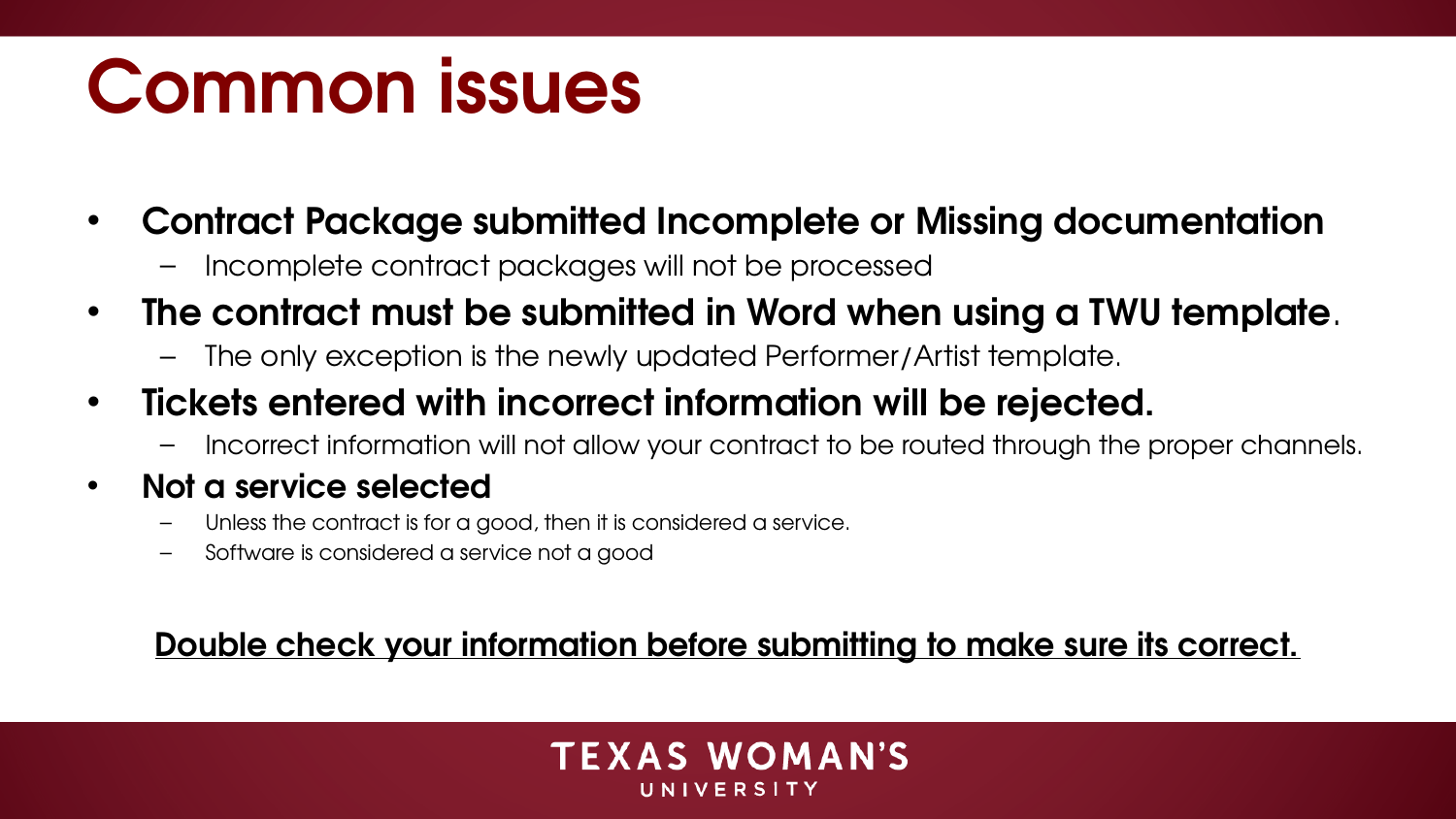

# Common issues
Contract Package submitted Incomplete or Missing documentation
Incomplete contract packages will not be processed
The contract must be submitted in Word when using a TWU template.
The only exception is the newly updated Performer/Artist template.
Tickets entered with incorrect information will be rejected.
Incorrect information will not allow your contract to be routed through the proper channels.
Not a service selected
Unless the contract is for a good, then it is considered a service.
Software is considered a service not a good

Double check your information before submitting to make sure its correct.